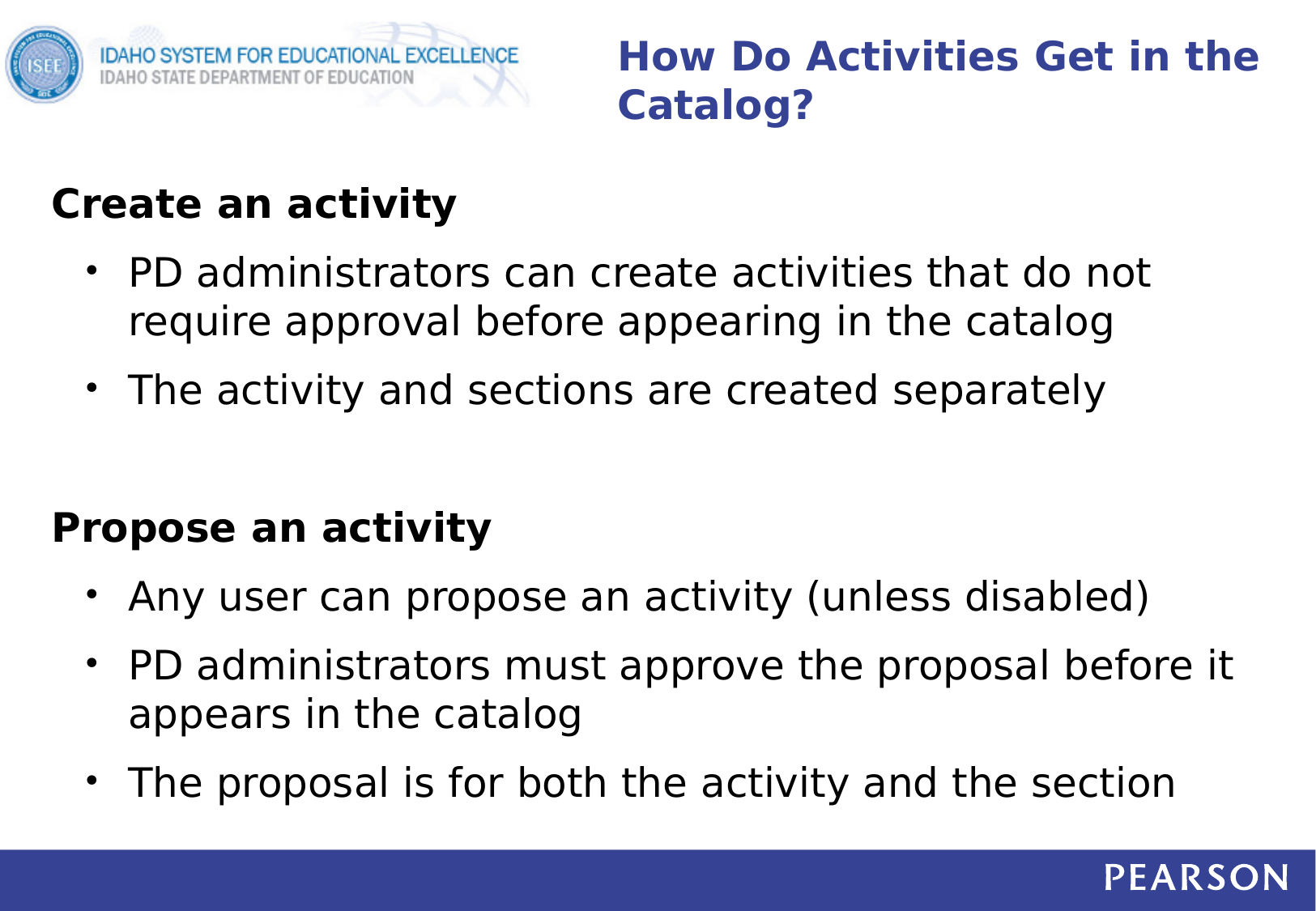

# How Do Activities Get in the Catalog?
Create an activity
PD administrators can create activities that do not require approval before appearing in the catalog
The activity and sections are created separately

Propose an activity
Any user can propose an activity (unless disabled)
PD administrators must approve the proposal before it appears in the catalog
The proposal is for both the activity and the section